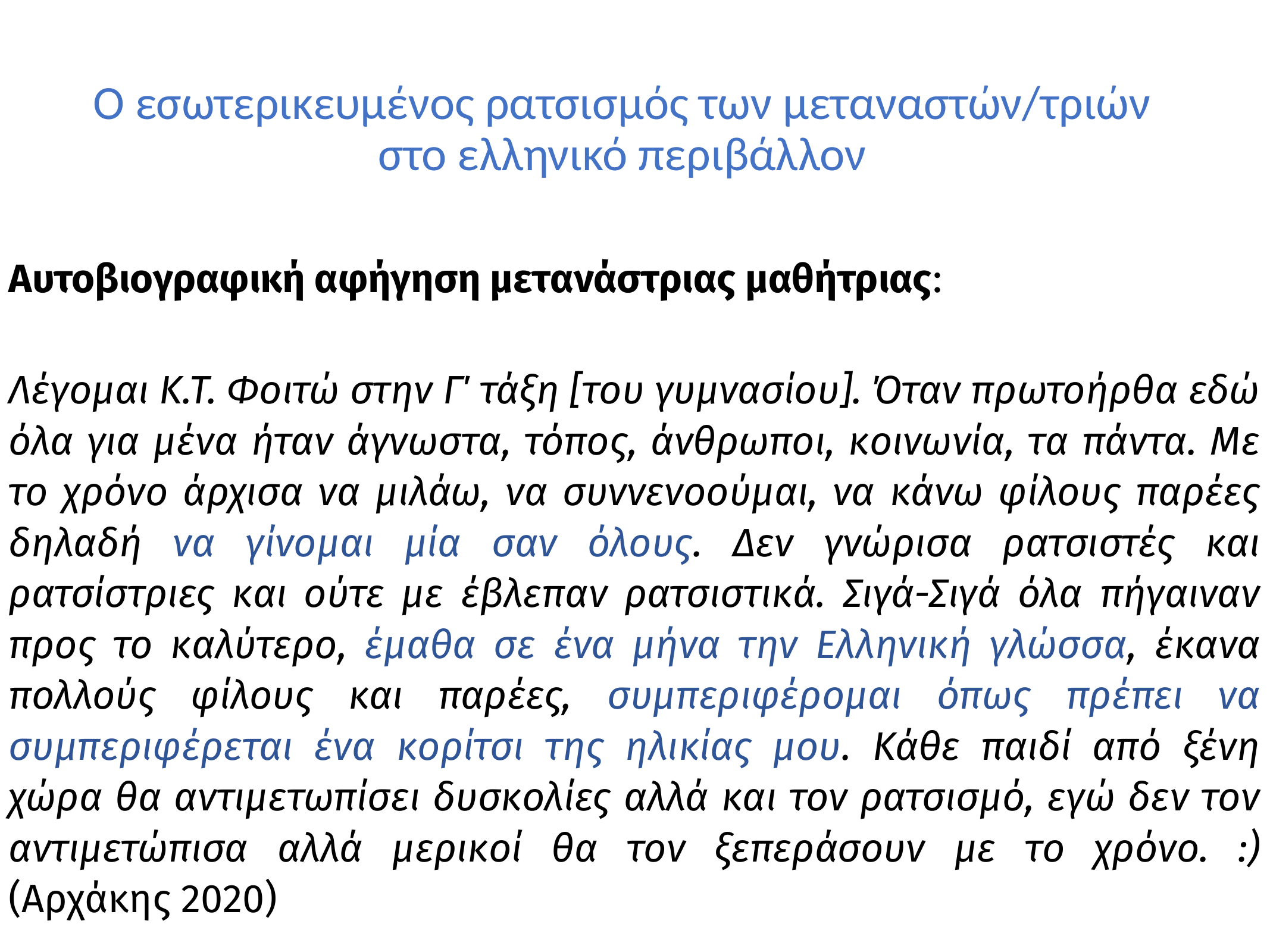

# Ο εσωτερικευμένος ρατσισμός των μεταναστών/τριών στο ελληνικό περιβάλλον
Αυτοβιογραφική αφήγηση μετανάστριας μαθήτριας:

Λέγομαι Κ.Τ. Φοιτώ στην Γ΄ τάξη [του γυμνασίου]. Όταν πρωτοήρθα εδώ όλα για μένα ήταν άγνωστα, τόπος, άνθρωποι, κοινωνία, τα πάντα. Με το χρόνο άρχισα να μιλάω, να συννενοούμαι, να κάνω φίλους παρέες δηλαδή να γίνομαι μία σαν όλους. Δεν γνώρισα ρατσιστές και ρατσίστριες και ούτε με έβλεπαν ρατσιστικά. Σιγά-Σιγά όλα πήγαιναν προς το καλύτερο, έμαθα σε ένα μήνα την Ελληνική γλώσσα, έκανα πολλούς φίλους και παρέες, συμπεριφέρομαι όπως πρέπει να συμπεριφέρεται ένα κορίτσι της ηλικίας μου. Κάθε παιδί από ξένη χώρα θα αντιμετωπίσει δυσκολίες αλλά και τον ρατσισμό, εγώ δεν τον αντιμετώπισα αλλά μερικοί θα τον ξεπεράσουν με το χρόνο. :) (Αρχάκης 2020)

49